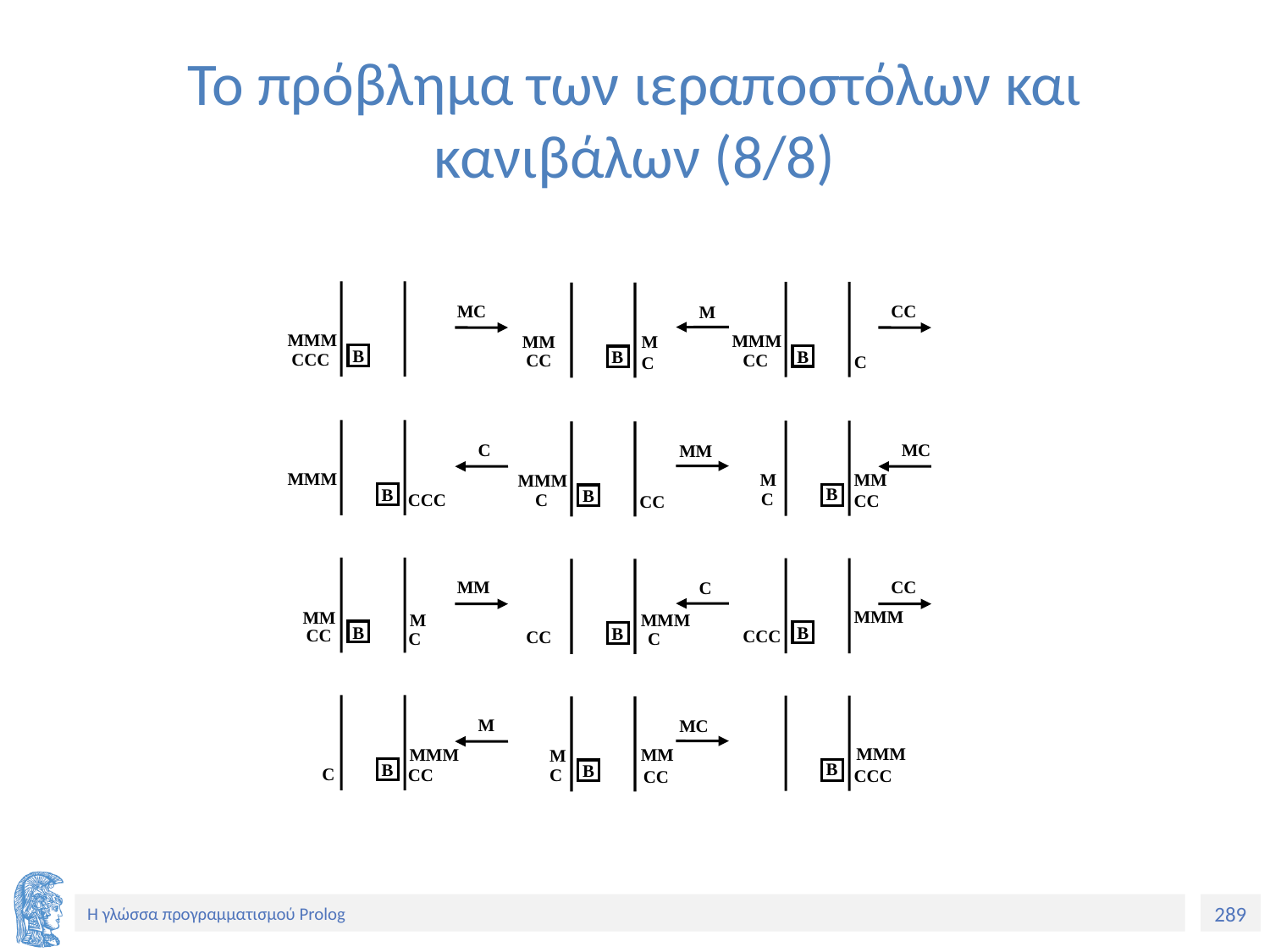

# Το πρόβλημα των ιεραποστόλων και κανιβάλων (8/8)

MC
CC
M
MMM
MMM
 MM
 M

Β
Β
Β
CCC
CC
 CC

 C
 C

C
MC
MM
MMM
M
MM
MMM

Β
Β
Β
C
   C
CCC

CC
CC

MM
CC
C
MMM
 MM
 M
MMM

Β
Β
Β
CC
CCC
 CC

 C
 C

M
MC
MMM
MMM
MM
M

Β
Β
Β
C
C
CC

CCC
CC